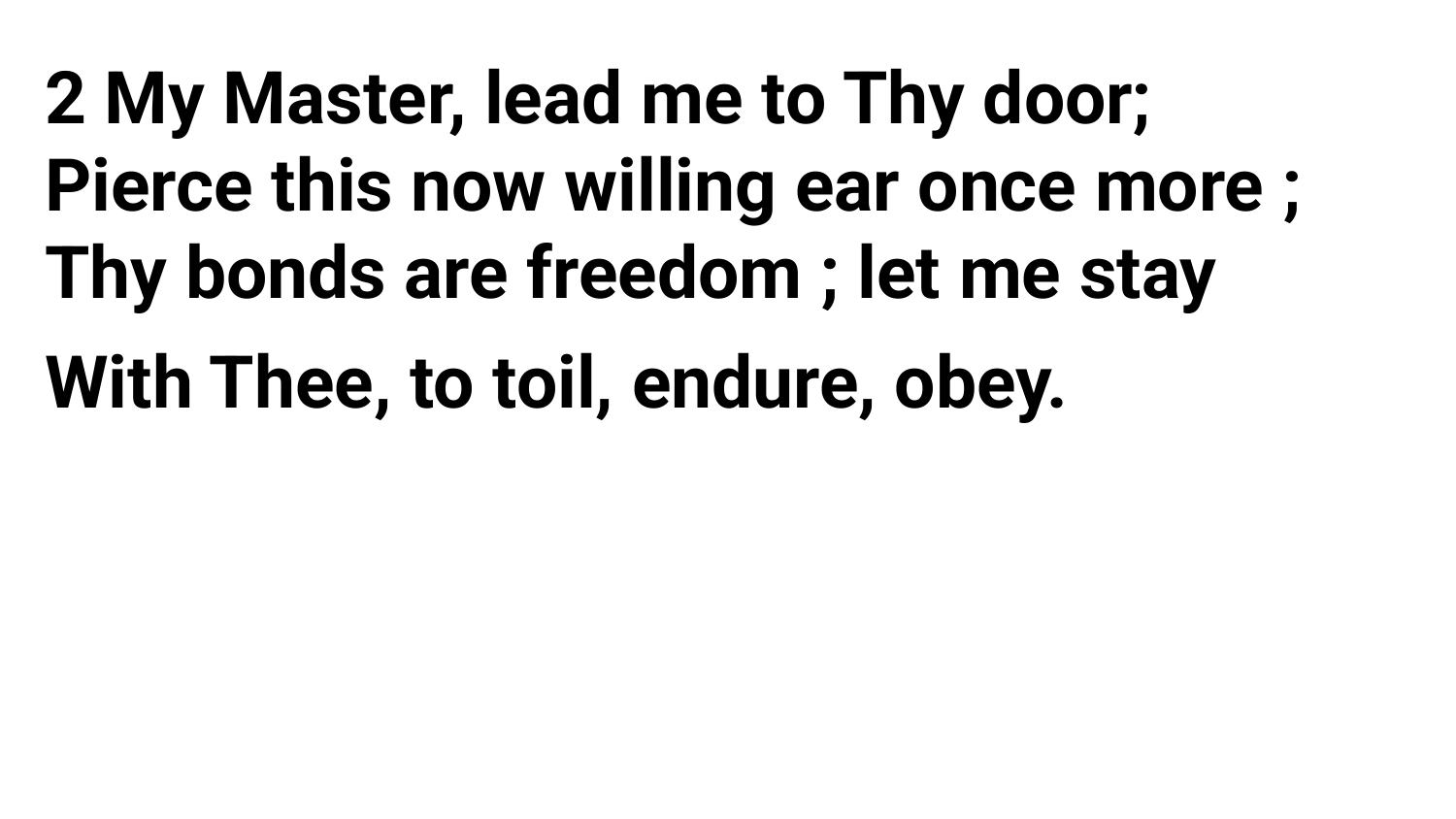

2 My Master, lead me to Thy door;
Pierce this now willing ear once more ;
Thy bonds are freedom ; let me stay
With Thee, to toil, endure, obey.